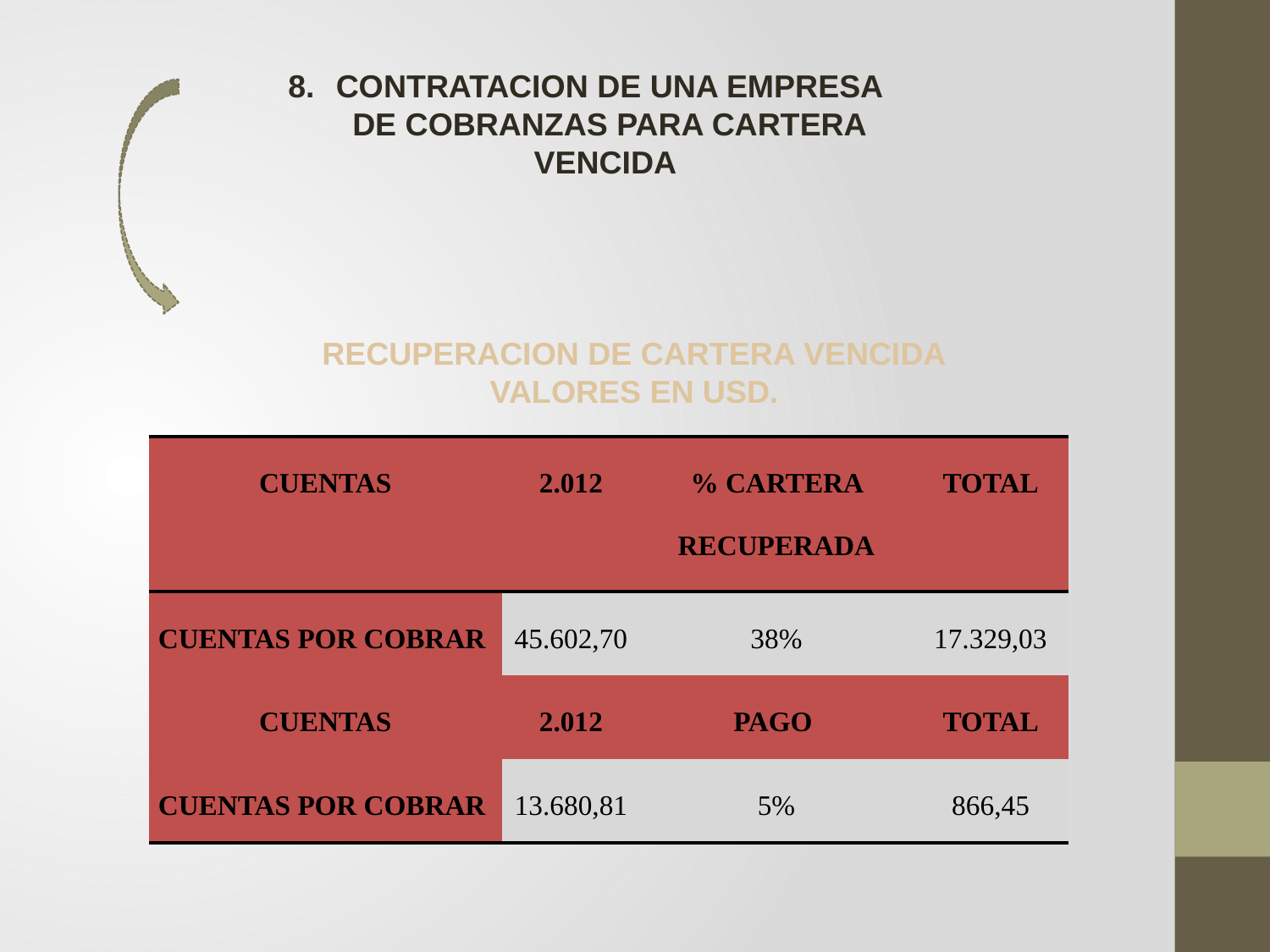

CONTRATACION DE UNA EMPRESA DE COBRANZAS PARA CARTERA VENCIDA

RECUPERACION DE CARTERA VENCIDA
VALORES EN USD.
| CUENTAS | 2.012 | % CARTERA RECUPERADA | TOTAL |
| --- | --- | --- | --- |
| CUENTAS POR COBRAR | 45.602,70 | 38% | 17.329,03 |
| CUENTAS | 2.012 | PAGO | TOTAL |
| CUENTAS POR COBRAR | 13.680,81 | 5% | 866,45 |